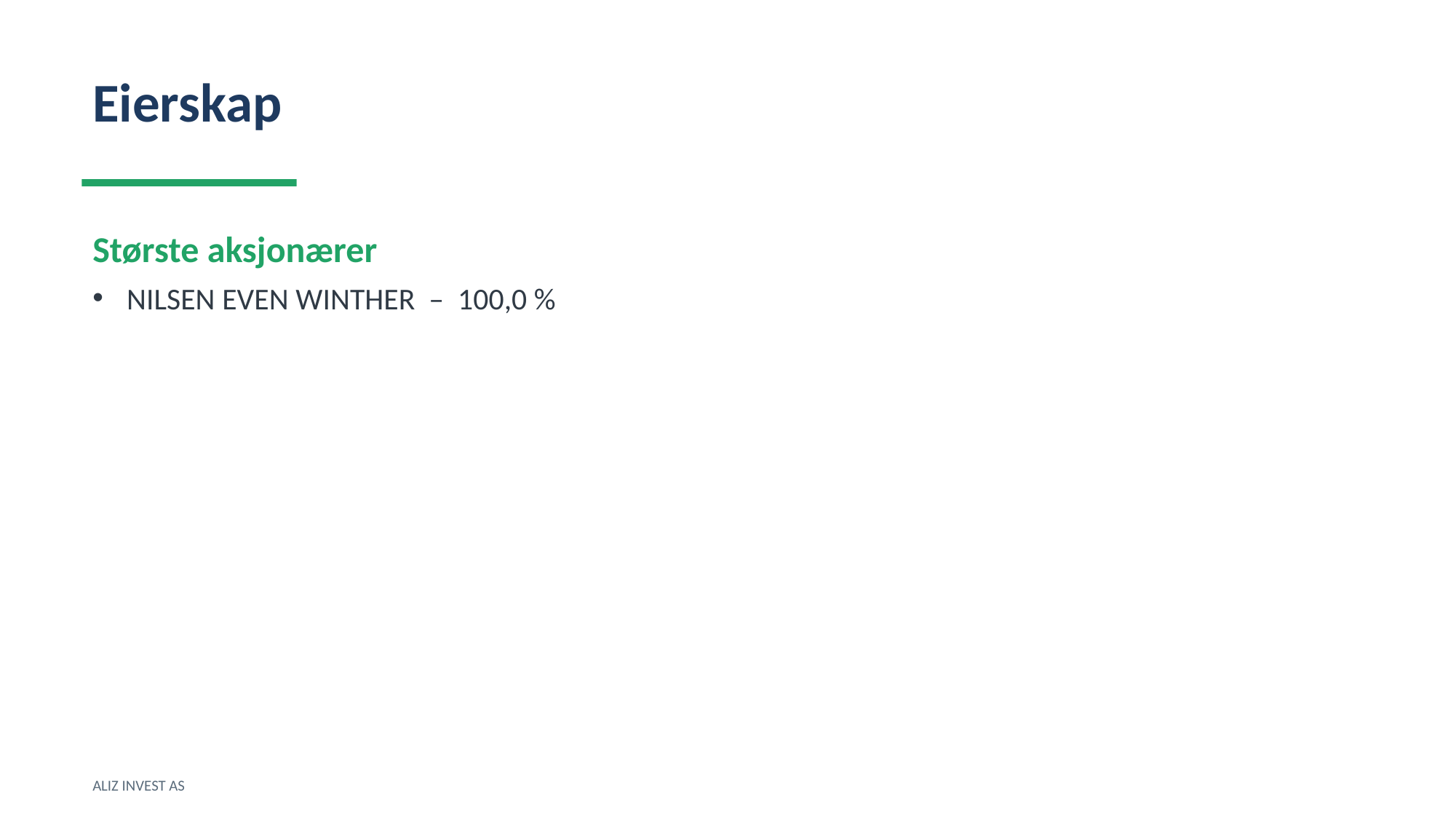

Eierskap

Største aksjonærer
NILSEN EVEN WINTHER  –  100,0 %
ALIZ INVEST AS